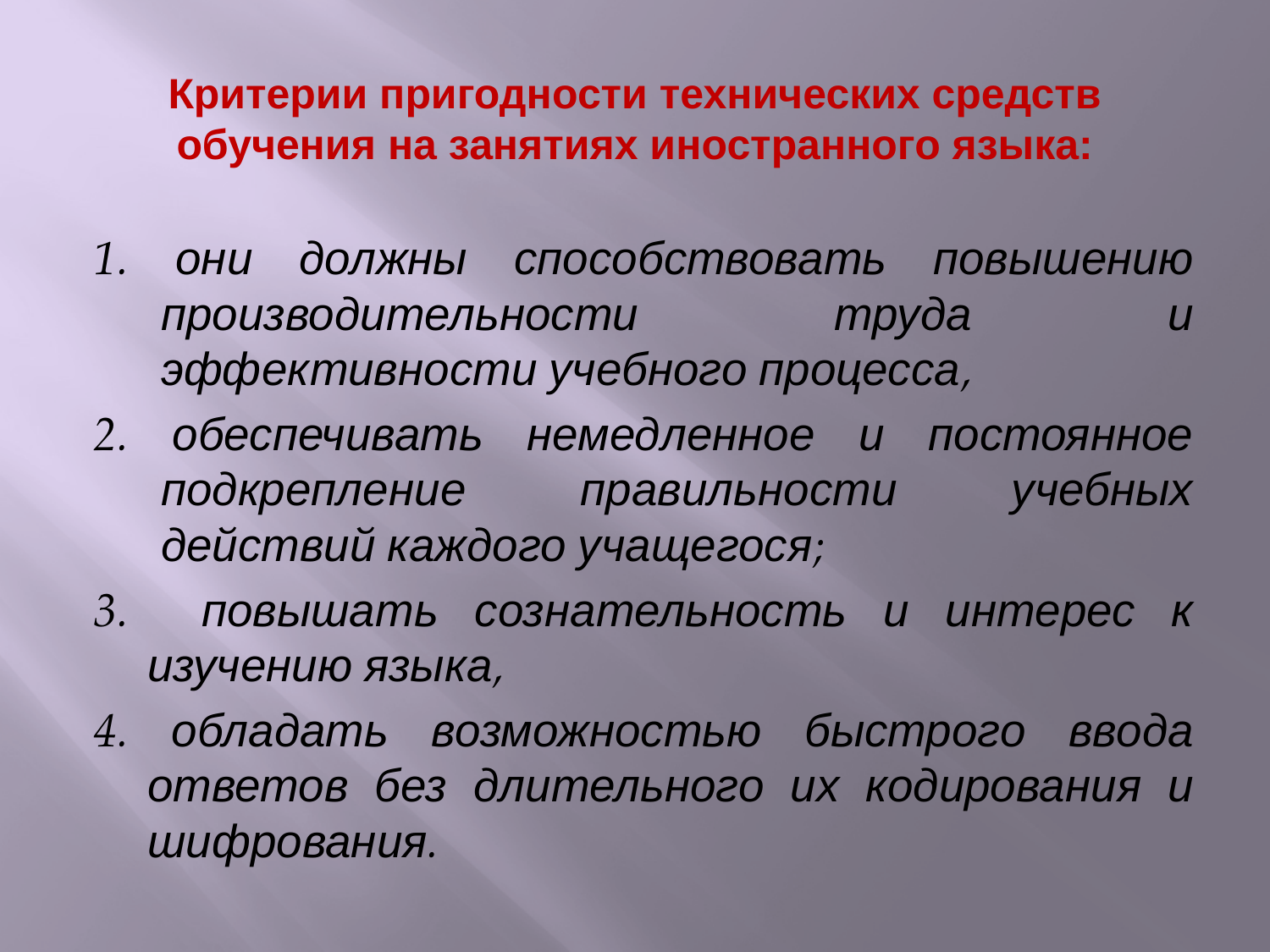

# Критерии пригодности технических средств обучения на занятиях иностранного языка:
1. они должны способствовать повышению производительности труда и эффективности учебного процесса,
2. обеспечивать немедленное и постоянное подкрепление правильности учебных действий каждого учащегося;
3.  повышать сознательность и интерес к изучению языка,
4. обладать возможностью быстрого ввода ответов без длительного их кодирования и шифрования.